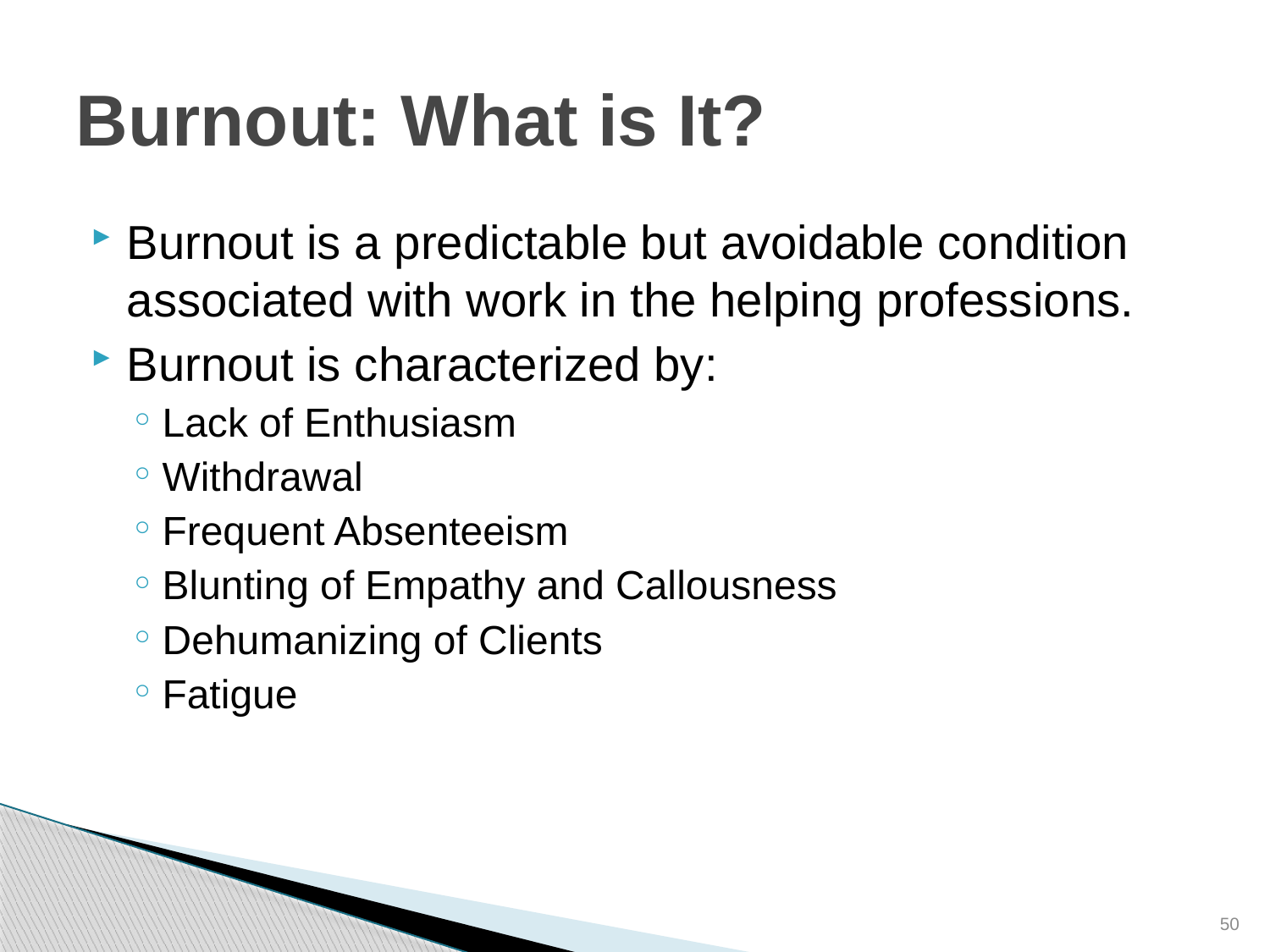

# Burnout: What is It?
Burnout is a predictable but avoidable condition associated with work in the helping professions.
Burnout is characterized by:
Lack of Enthusiasm
Withdrawal
Frequent Absenteeism
Blunting of Empathy and Callousness
Dehumanizing of Clients
Fatigue
50